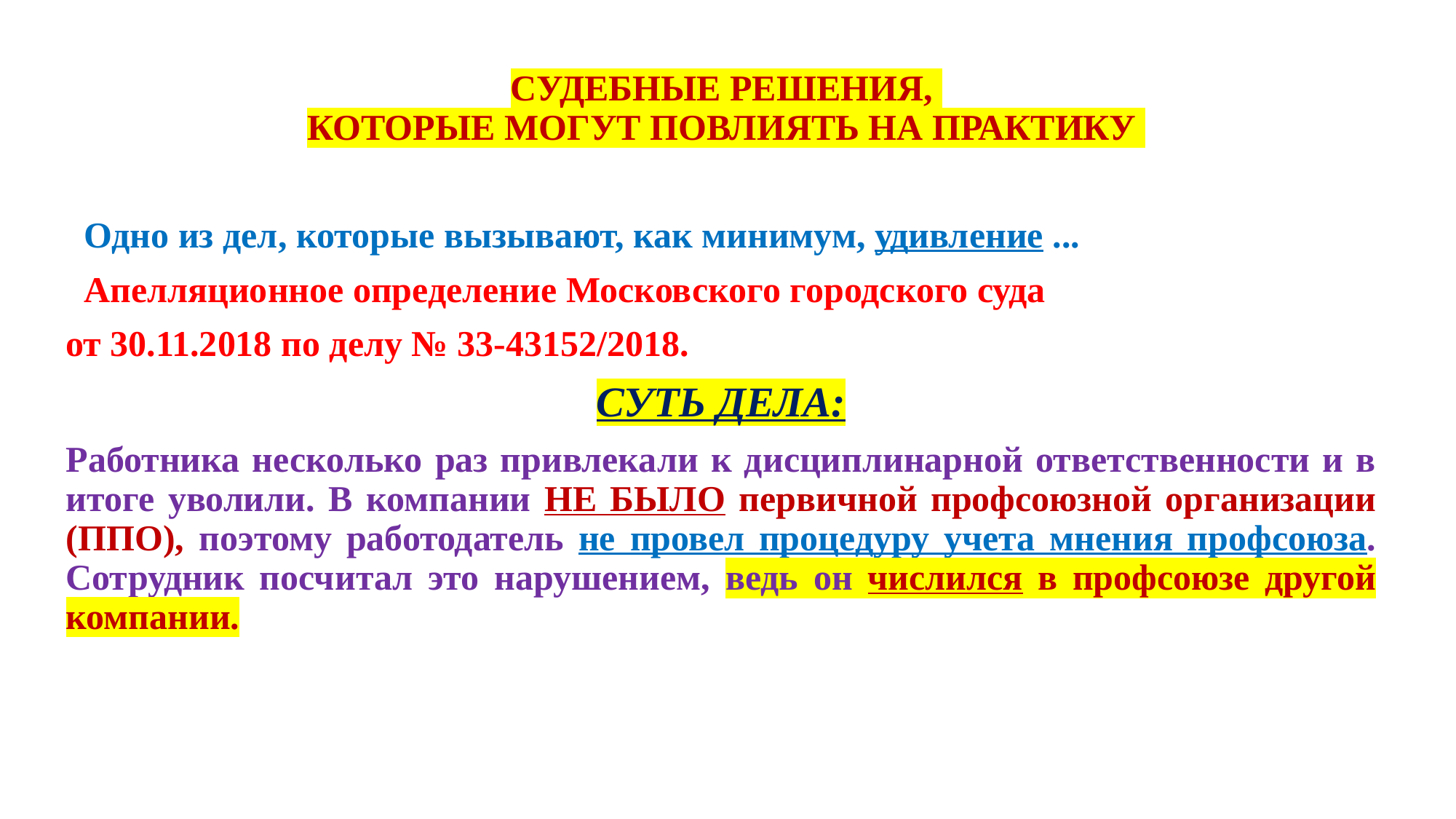

# СУДЕБНЫЕ РЕШЕНИЯ, КОТОРЫЕ МОГУТ ПОВЛИЯТЬ НА ПРАКТИКУ
  Одно из дел, которые вызывают, как минимум, удивление ...
  Апелляционное определение Московского городского суда
от 30.11.2018 по делу № 33-43152/2018.
СУТЬ ДЕЛА:
Работника несколько раз привлекали к дисциплинарной ответственности и в итоге уволили. В компании НЕ БЫЛО первичной профсоюзной организации (ППО), поэтому работодатель не провел процедуру учета мнения профсоюза. Сотрудник посчитал это нарушением, ведь он числился в профсоюзе другой компании.